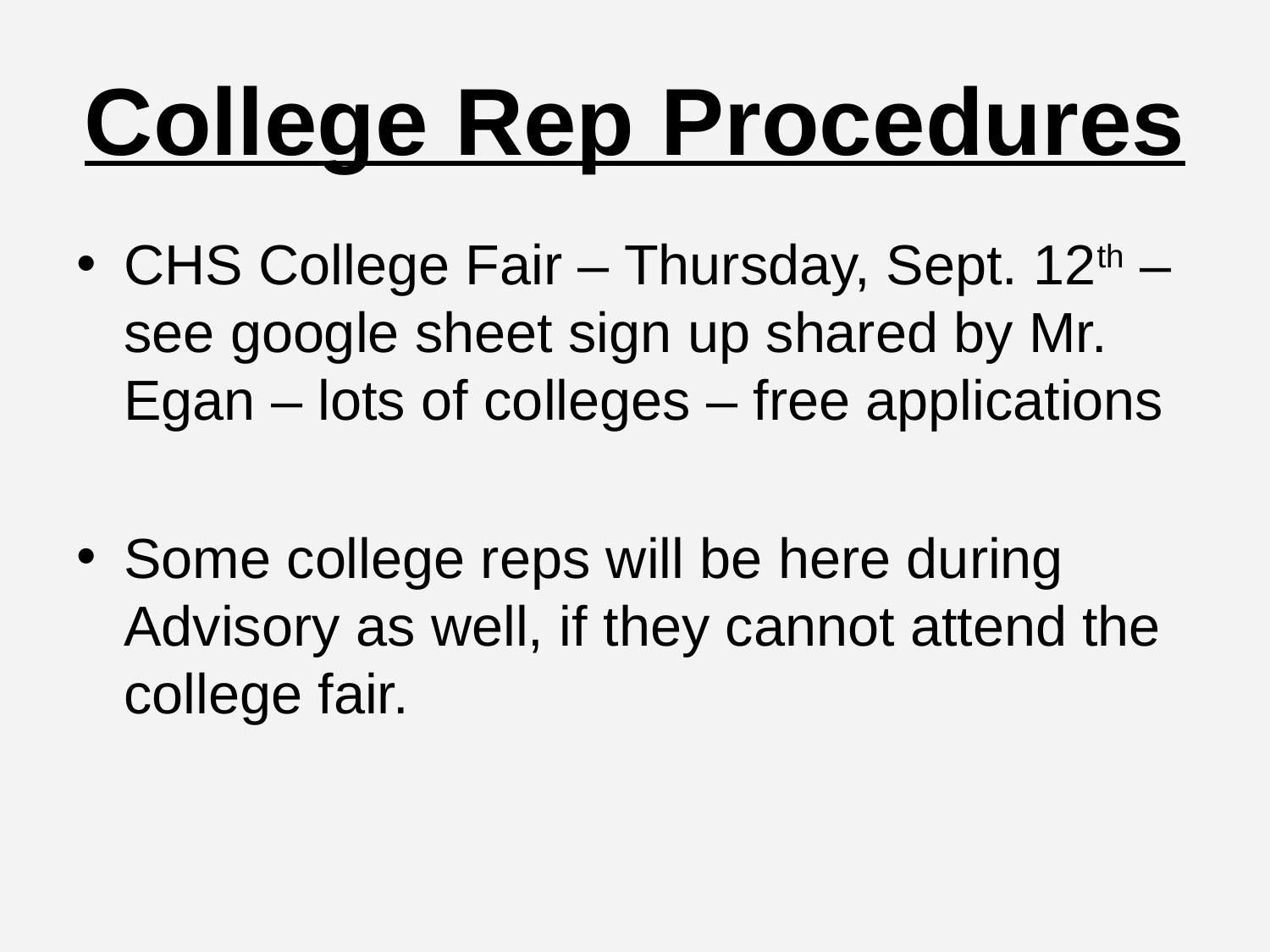

# College Rep Procedures
CHS College Fair – Thursday, Sept. 12th – see google sheet sign up shared by Mr. Egan – lots of colleges – free applications

Some college reps will be here during Advisory as well, if they cannot attend the college fair.